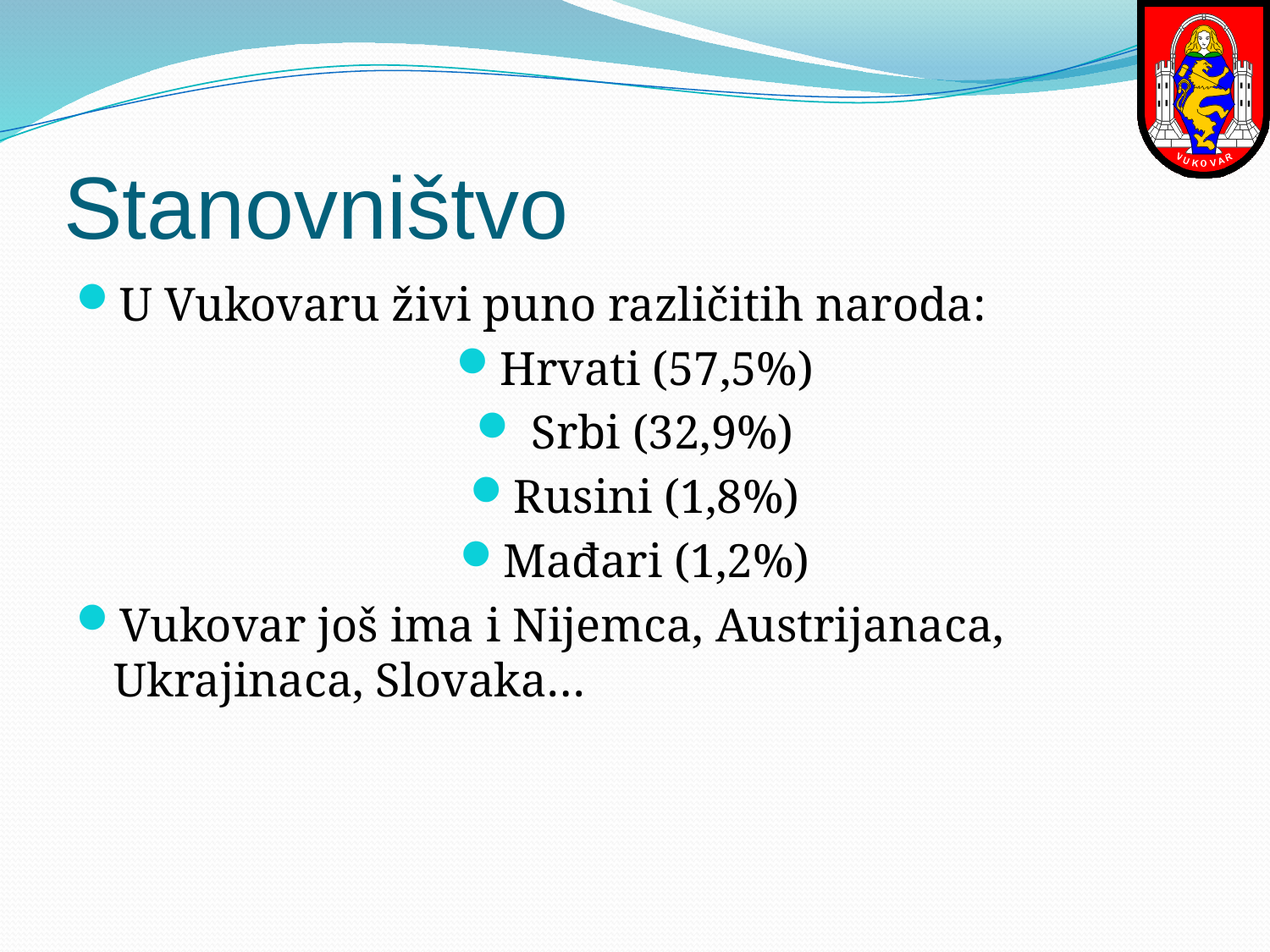

# Stanovništvo
U Vukovaru živi puno različitih naroda:
Hrvati (57,5%)
 Srbi (32,9%)
Rusini (1,8%)
Mađari (1,2%)
Vukovar još ima i Nijemca, Austrijanaca, Ukrajinaca, Slovaka…